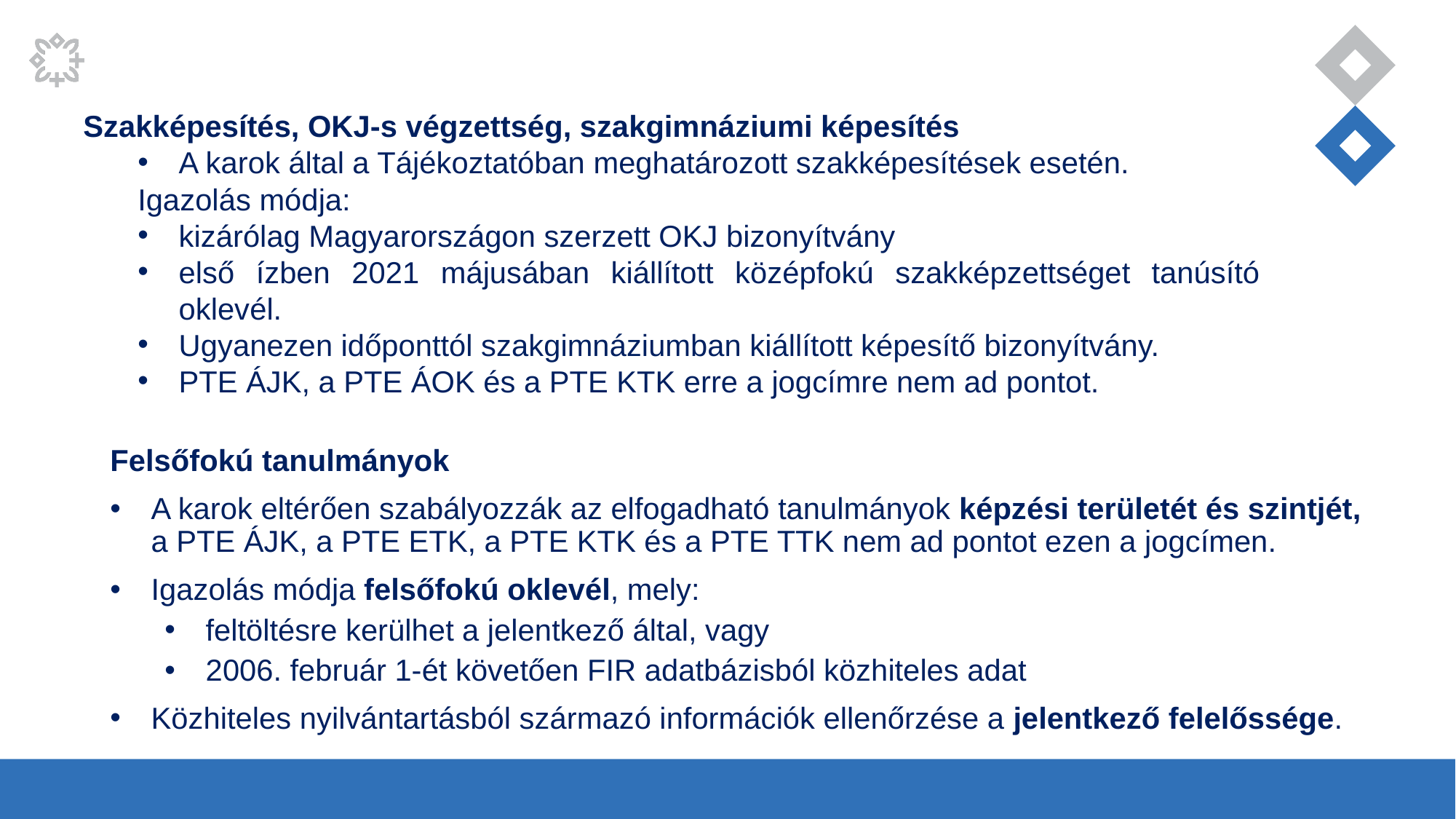

Szakképesítés, OKJ-s végzettség, szakgimnáziumi képesítés
A karok által a Tájékoztatóban meghatározott szakképesítések esetén.
Igazolás módja:
kizárólag Magyarországon szerzett OKJ bizonyítvány
első ízben 2021 májusában kiállított középfokú szakképzettséget tanúsító oklevél.
Ugyanezen időponttól szakgimnáziumban kiállított képesítő bizonyítvány.
PTE ÁJK, a PTE ÁOK és a PTE KTK erre a jogcímre nem ad pontot.

Felsőfokú tanulmányok
A karok eltérően szabályozzák az elfogadható tanulmányok képzési területét és szintjét, a PTE ÁJK, a PTE ETK, a PTE KTK és a PTE TTK nem ad pontot ezen a jogcímen.
Igazolás módja felsőfokú oklevél, mely:
feltöltésre kerülhet a jelentkező által, vagy
2006. február 1-ét követően FIR adatbázisból közhiteles adat
Közhiteles nyilvántartásból származó információk ellenőrzése a jelentkező felelőssége.